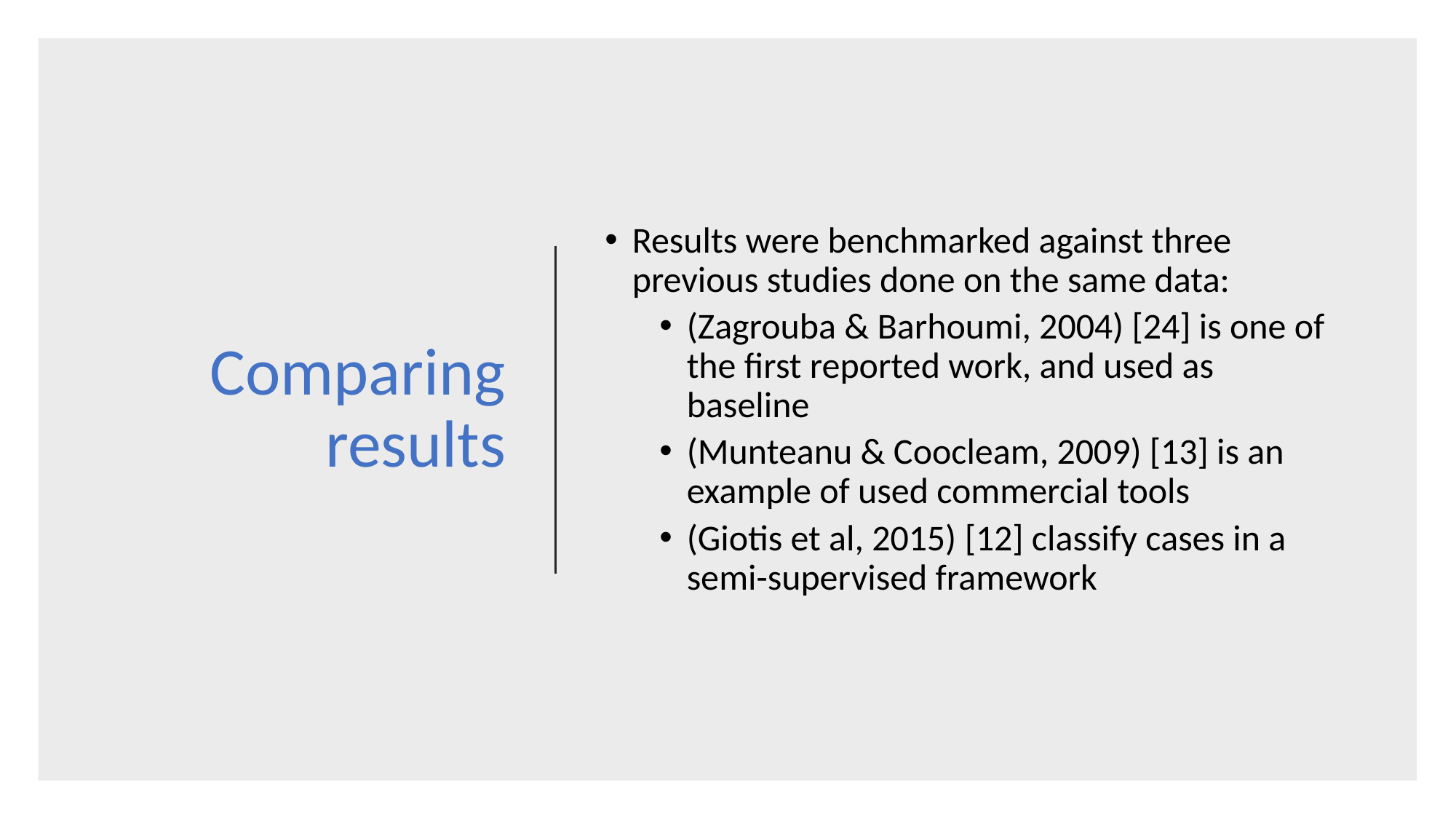

# Comparing results
Results were benchmarked against three previous studies done on the same data:
(Zagrouba & Barhoumi, 2004) [24] is one of the first reported work, and used as baseline
(Munteanu & Coocleam, 2009) [13] is an example of used commercial tools
(Giotis et al, 2015) [12] classify cases in a semi-supervised framework